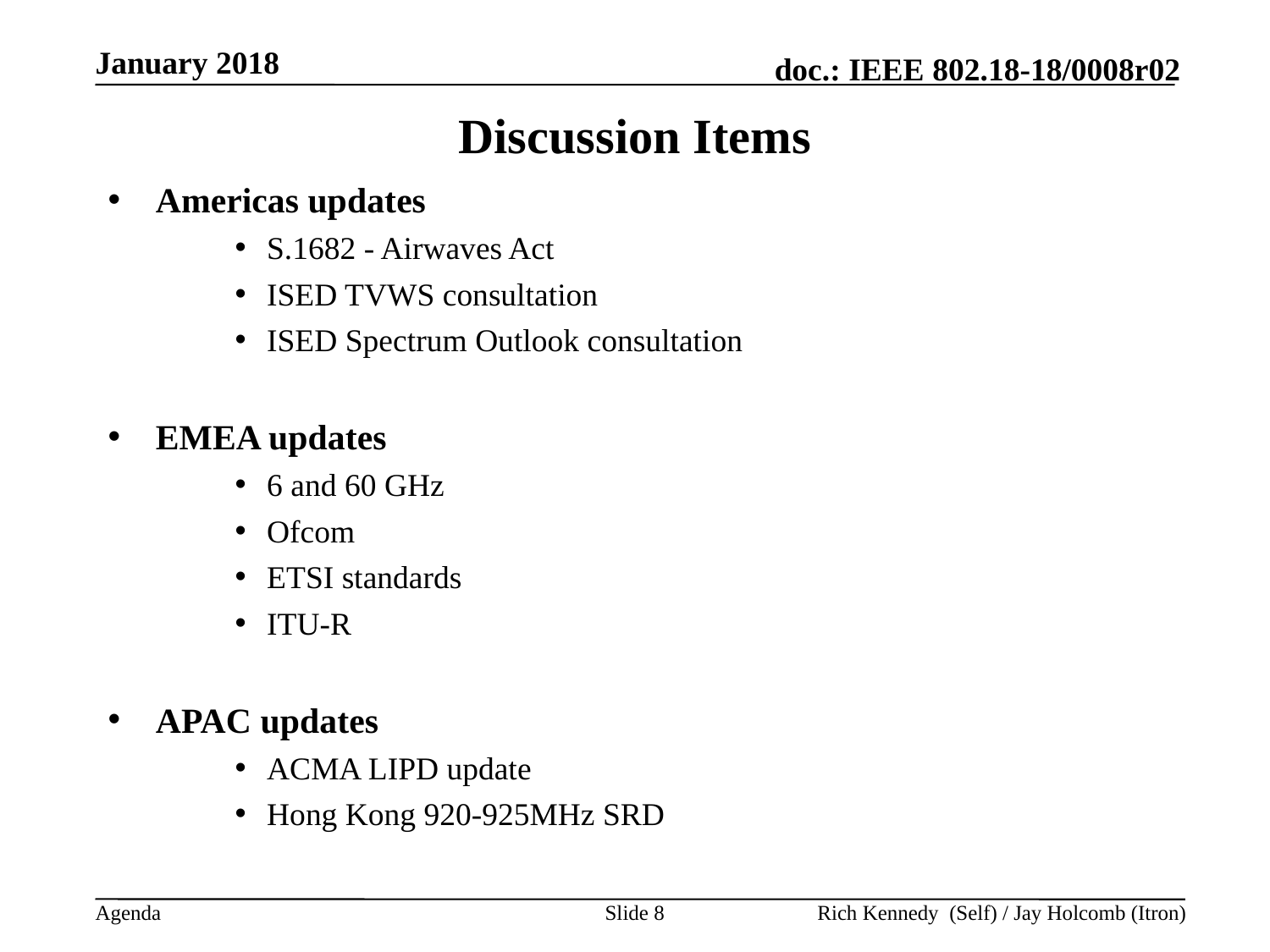

January 2018
# Discussion Items
Americas updates
S.1682 - Airwaves Act
ISED TVWS consultation
ISED Spectrum Outlook consultation

EMEA updates
6 and 60 GHz
Ofcom
ETSI standards
ITU-R

APAC updates
ACMA LIPD update
Hong Kong 920-925MHz SRD

Slide 8
Rich Kennedy  (Self) / Jay Holcomb (Itron)